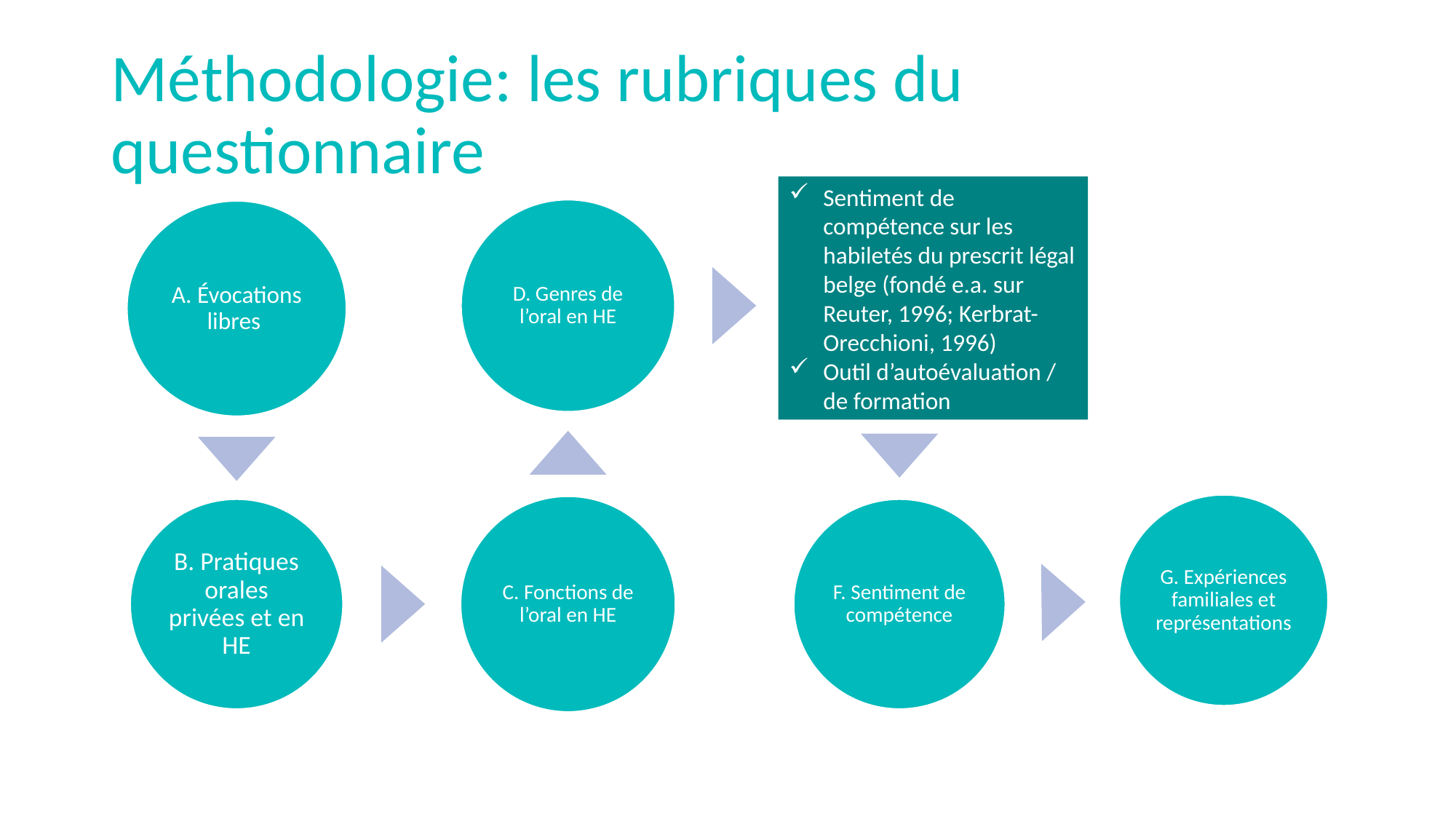

# Méthodologie: les rubriques du questionnaire
Sentiment de compétence sur les habiletés du prescrit légal belge (fondé e.a. sur Reuter, 1996; Kerbrat-Orecchioni, 1996)
Outil d’autoévaluation / de formation
A. Évocations libres
B. Pratiques orales privées et en HE
C. Fonctions de l’oral en HE
D. Genres de l’oral en HE
E. Habiletés à l’oral en HE
F. Sentiment de compétence
G. Expériences familiales et représentations